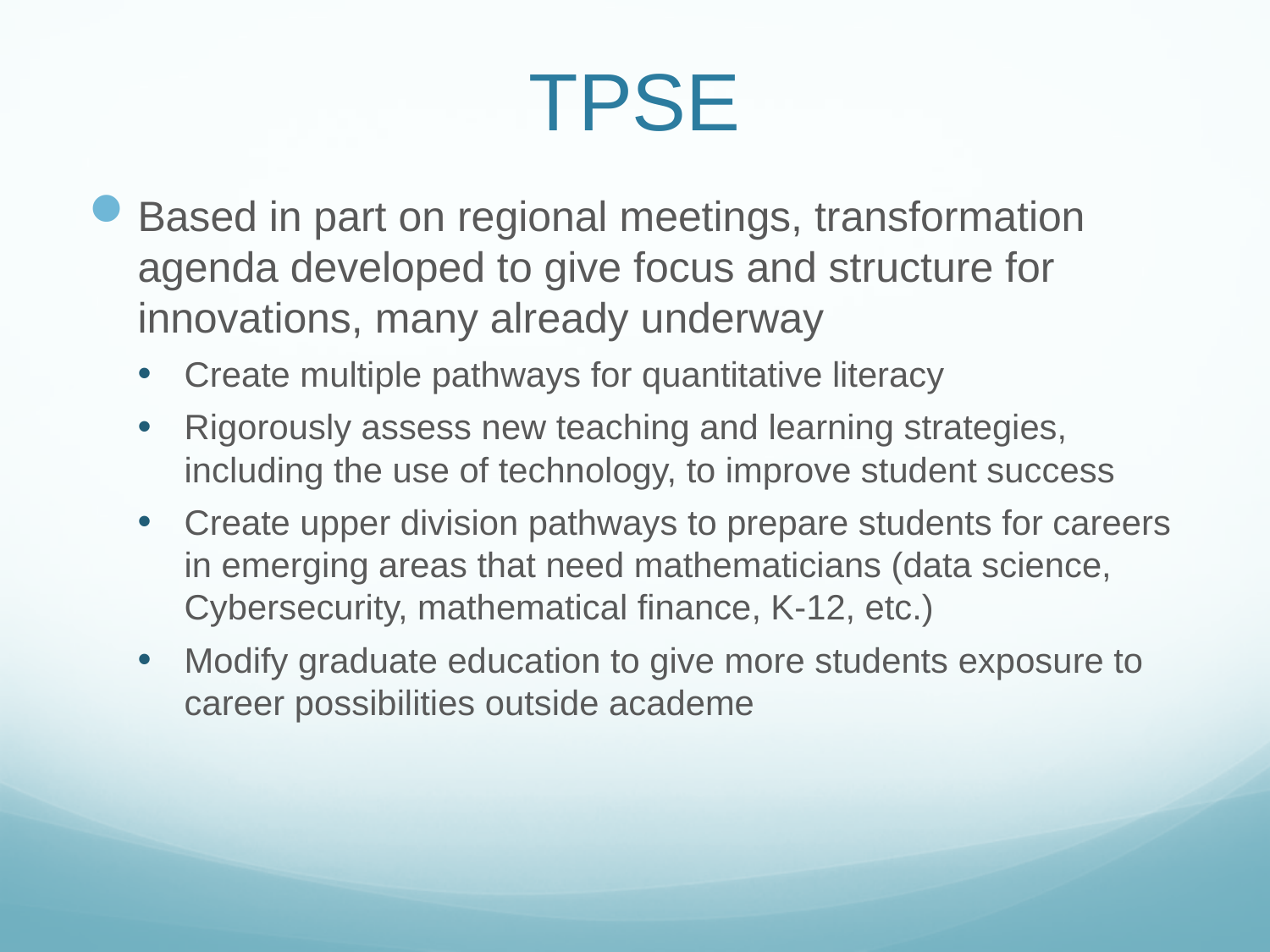

# TPSE
Based in part on regional meetings, transformation agenda developed to give focus and structure for innovations, many already underway
Create multiple pathways for quantitative literacy
Rigorously assess new teaching and learning strategies, including the use of technology, to improve student success
Create upper division pathways to prepare students for careers in emerging areas that need mathematicians (data science, Cybersecurity, mathematical finance, K-12, etc.)
Modify graduate education to give more students exposure to career possibilities outside academe